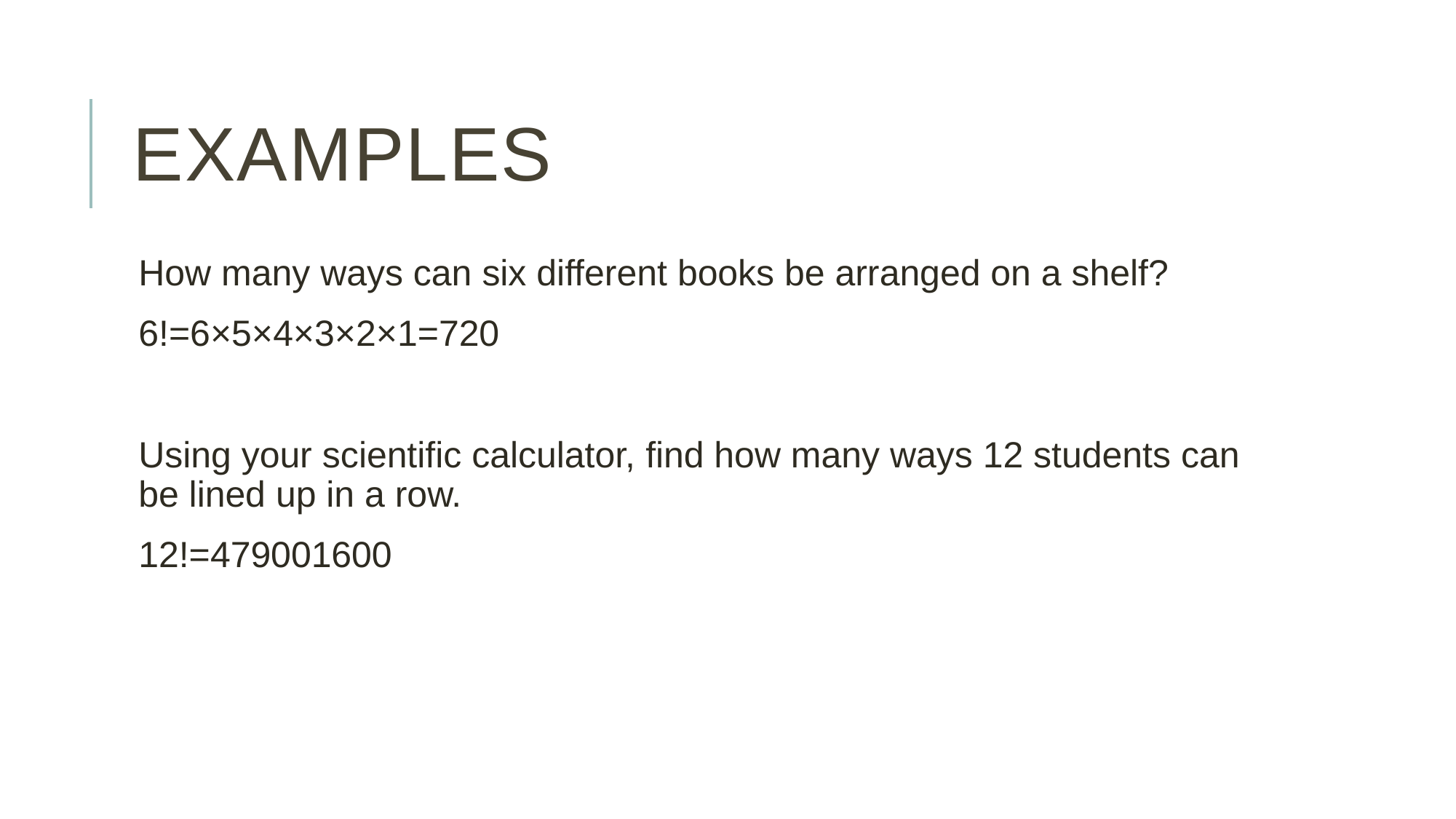

# Examples
How many ways can six different books be arranged on a shelf?
6!=6×5×4×3×2×1=720

Using your scientific calculator, find how many ways 12 students can be lined up in a row.
12!=479001600